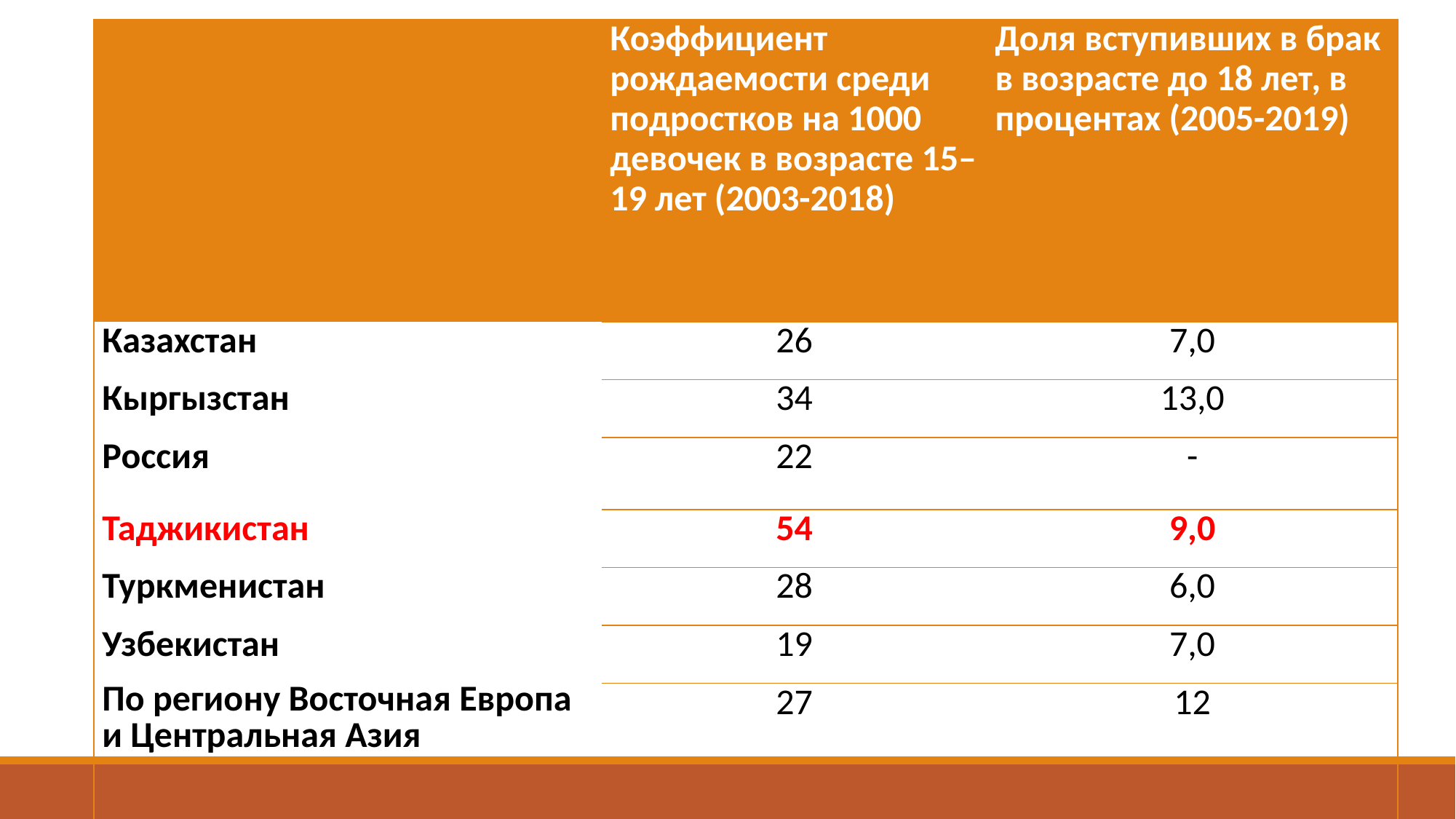

|  | Коэффициент рождаемости среди подростков на 1000 девочек в возрасте 15–19 лет (2003-2018) | Доля вступивших в брак в возрасте до 18 лет, в процентах (2005-2019) |
| --- | --- | --- |
| Казахстан | 26 | 7,0 |
| Кыргызстан | 34 | 13,0 |
| Россия | 22 | - |
| Таджикистан | 54 | 9,0 |
| Туркменистан | 28 | 6,0 |
| Узбекистан | 19 | 7,0 |
| По региону Восточная Европа и Центральная Азия | 27 | 12 |
#